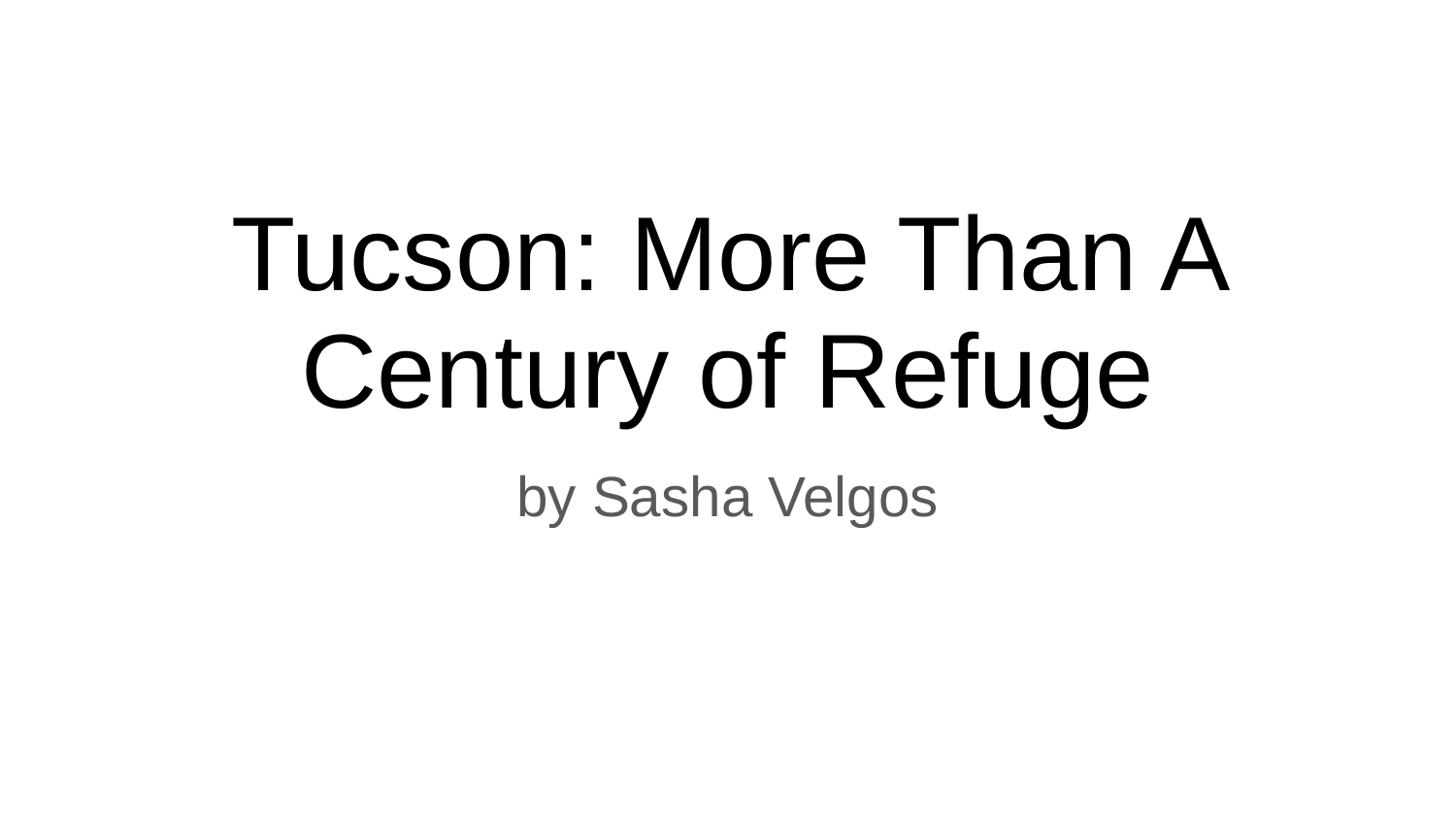

# Tucson: More Than A Century of Refuge
by Sasha Velgos